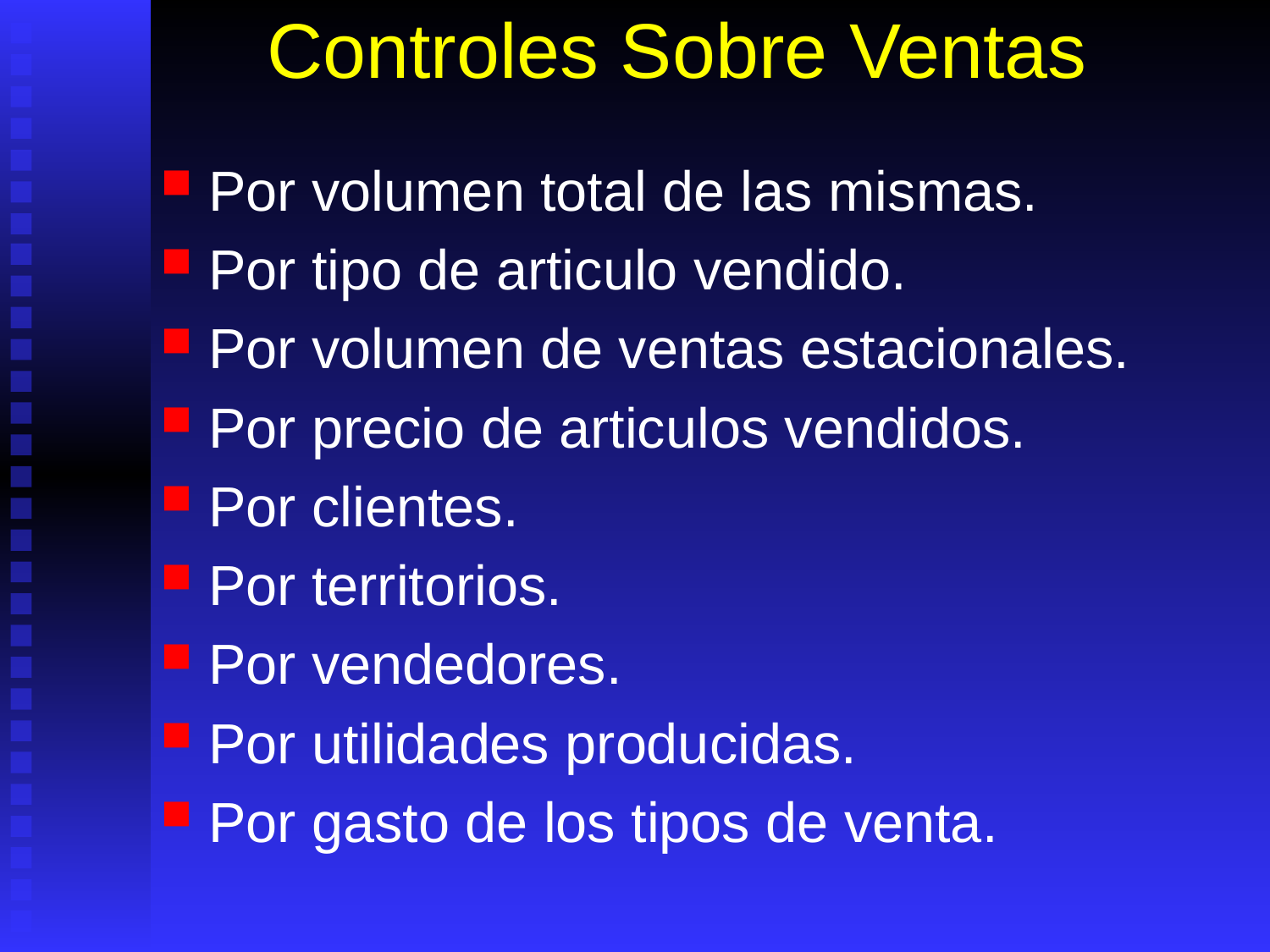

# Controles Sobre Ventas
Por volumen total de las mismas.
Por tipo de articulo vendido.
Por volumen de ventas estacionales.
Por precio de articulos vendidos.
Por clientes.
Por territorios.
Por vendedores.
Por utilidades producidas.
Por gasto de los tipos de venta.